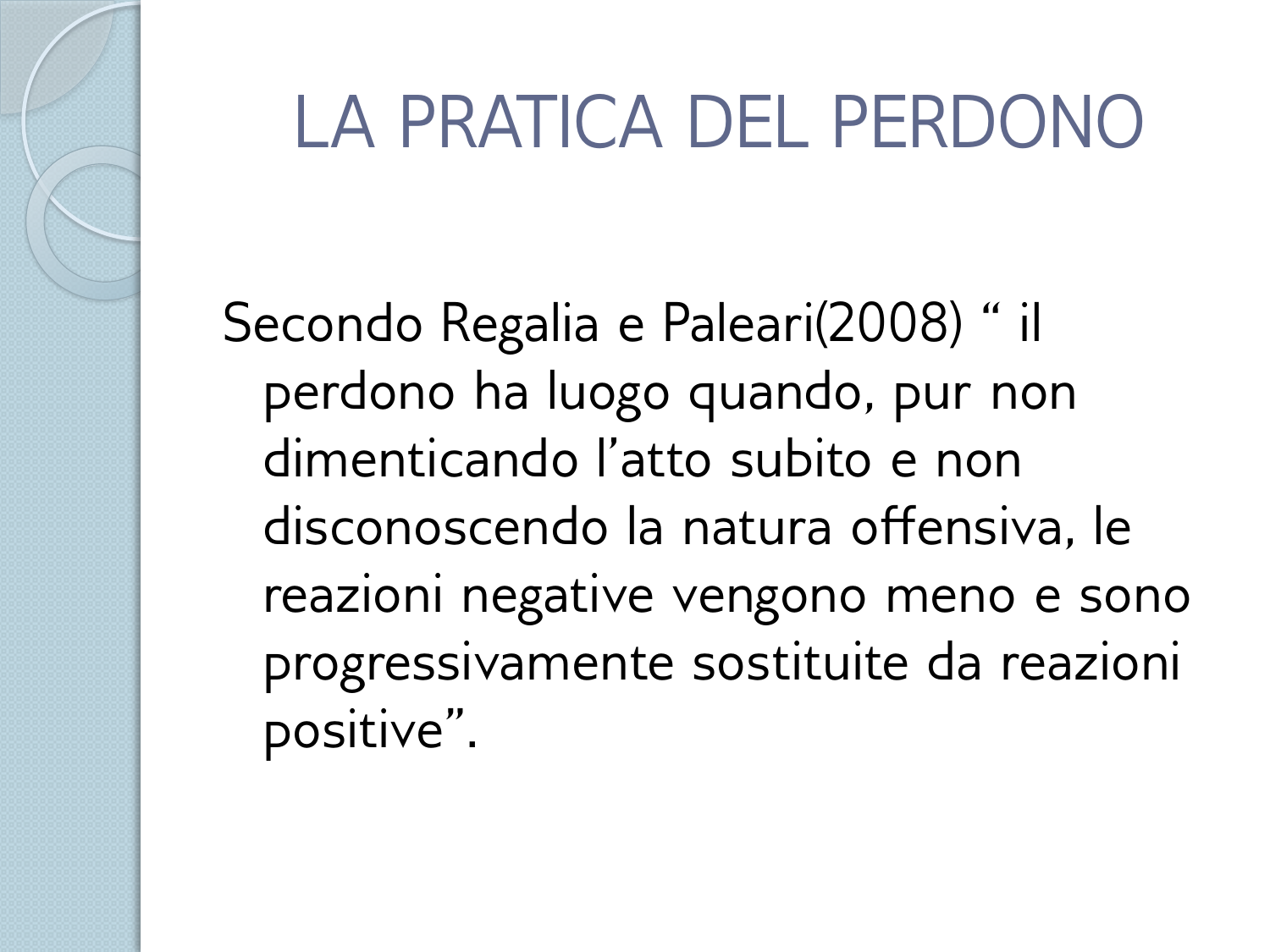

# LA PRATICA DEL PERDONO

Secondo Regalia e Paleari(2008) “ il perdono ha luogo quando, pur non dimenticando l’atto subito e non disconoscendo la natura offensiva, le reazioni negative vengono meno e sono progressivamente sostituite da reazioni positive”.